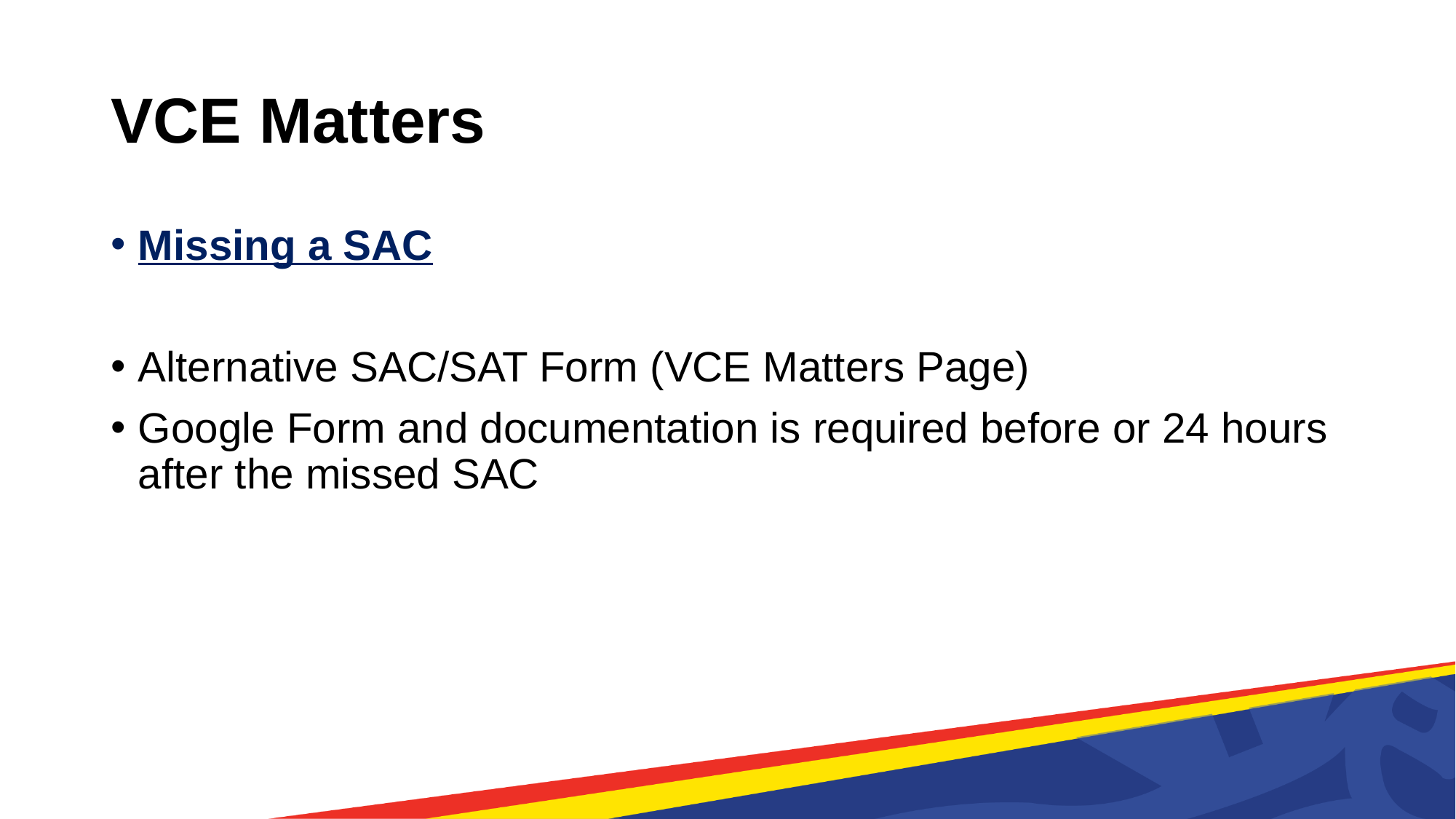

# VCE Matters
Missing a SAC

Alternative SAC/SAT Form (VCE Matters Page)
Google Form and documentation is required before or 24 hours after the missed SAC